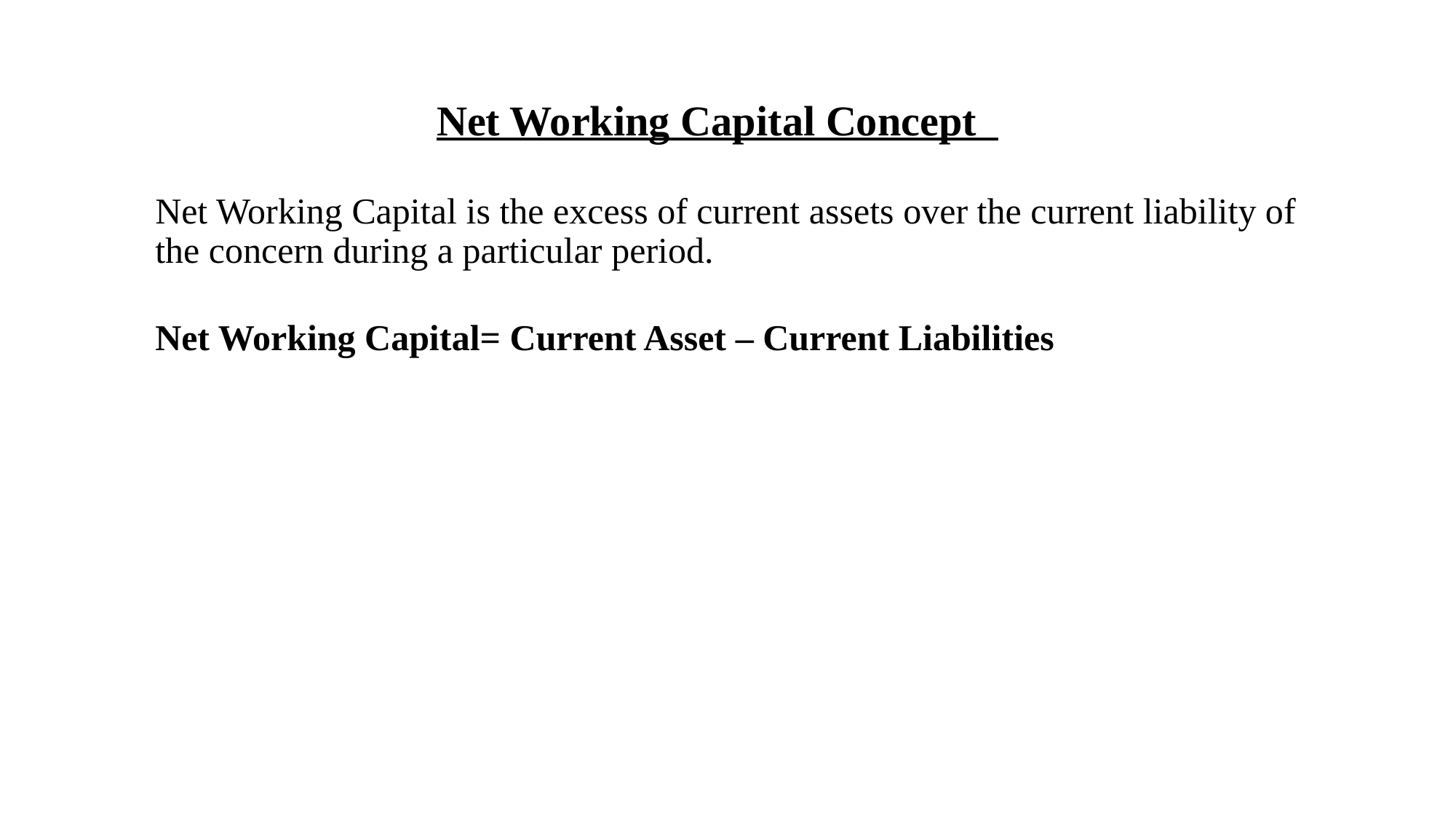

Net Working Capital Concept

Net Working Capital is the excess of current assets over the current liability of the concern during a particular period.

Net Working Capital= Current Asset – Current Liabilities